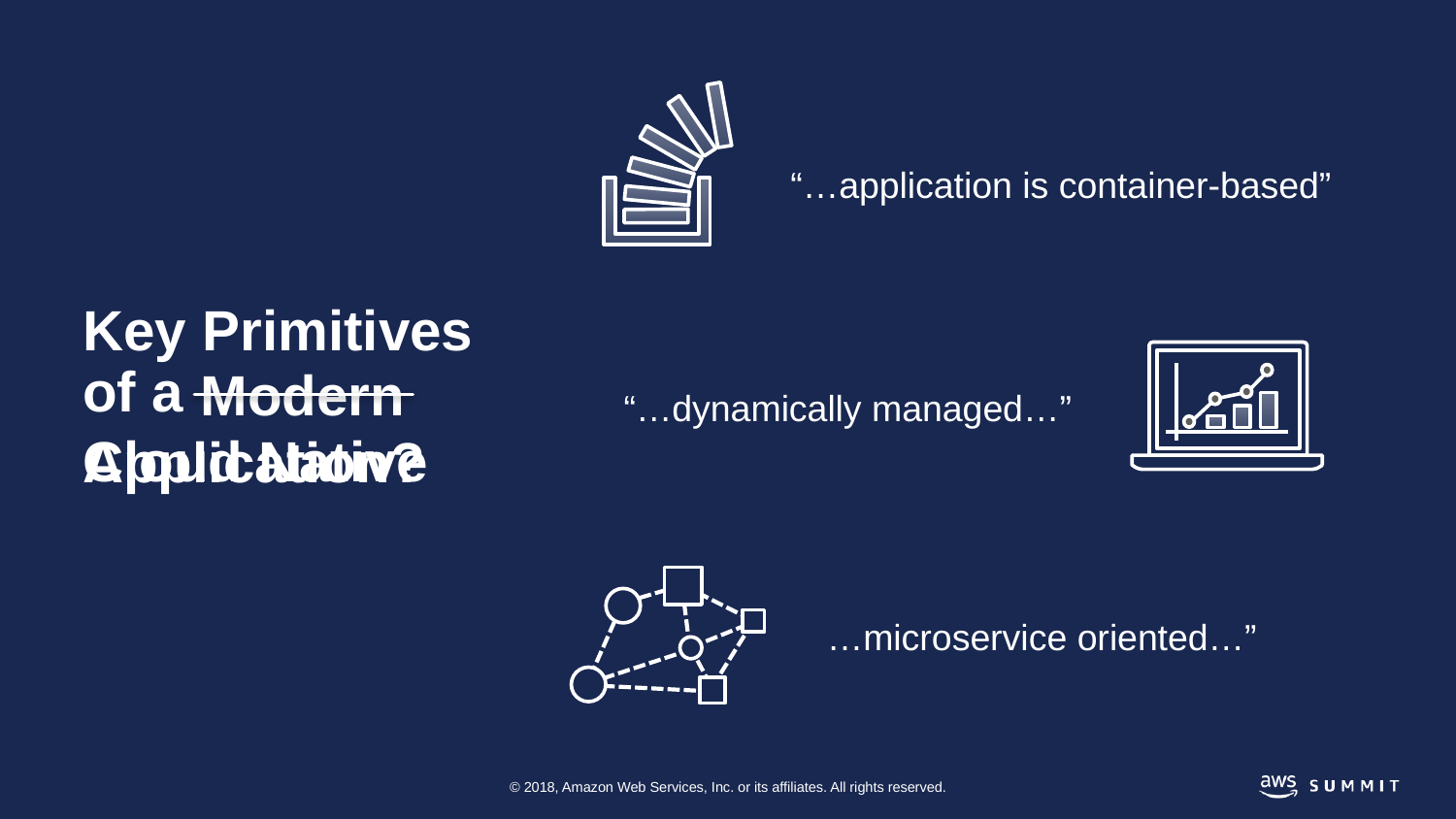

“…application is container-based”
Key Primitives
of a

Modern
“…dynamically managed…”
Cloud Native
Application?
Application?

…microservice oriented…”